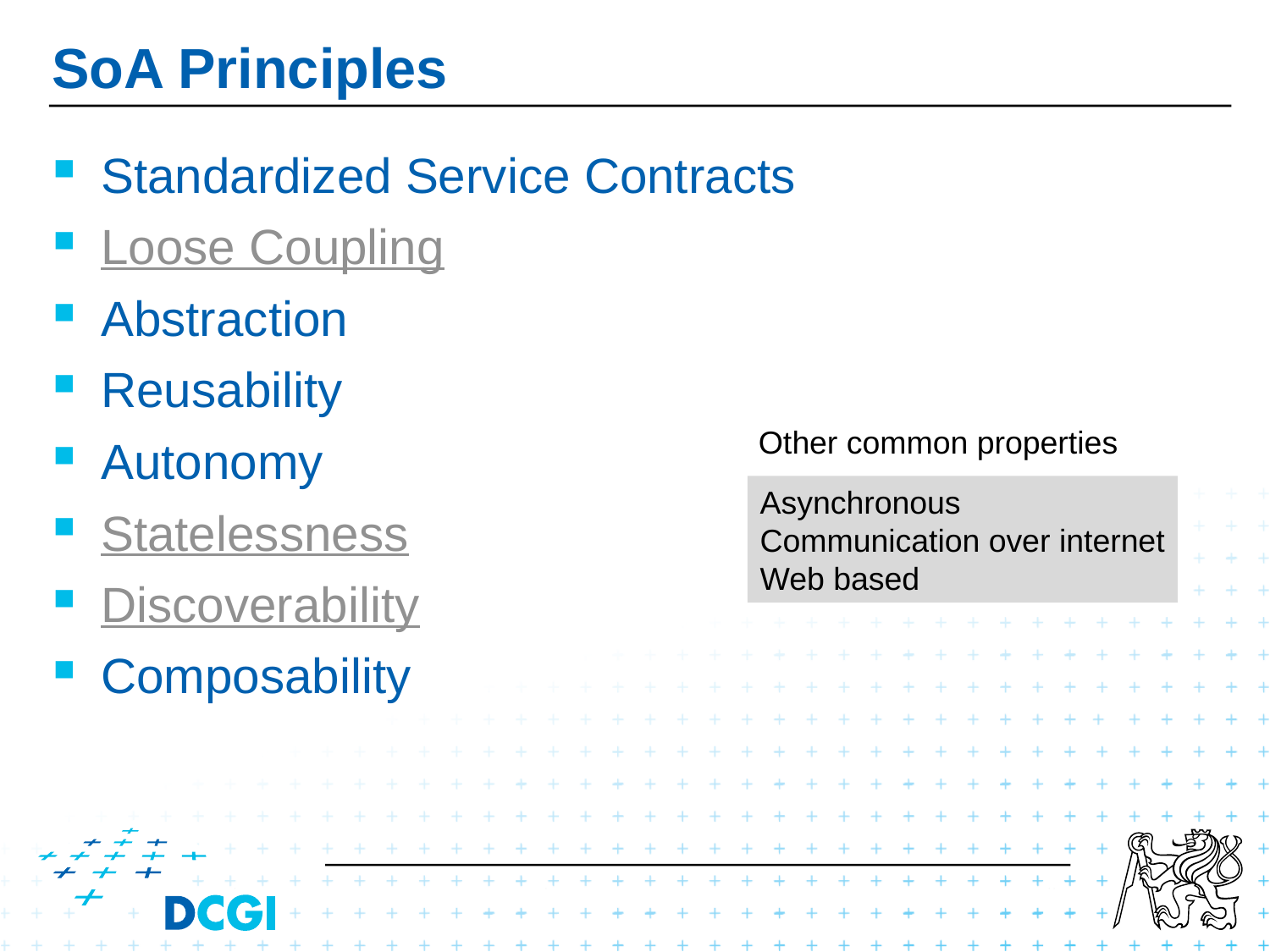

# SoA Principles
Standardized Service Contracts
Loose Coupling
Abstraction
Reusability
Autonomy
Statelessness
Discoverability
Composability

Other common properties
Asynchronous
Communication over internet
Web based